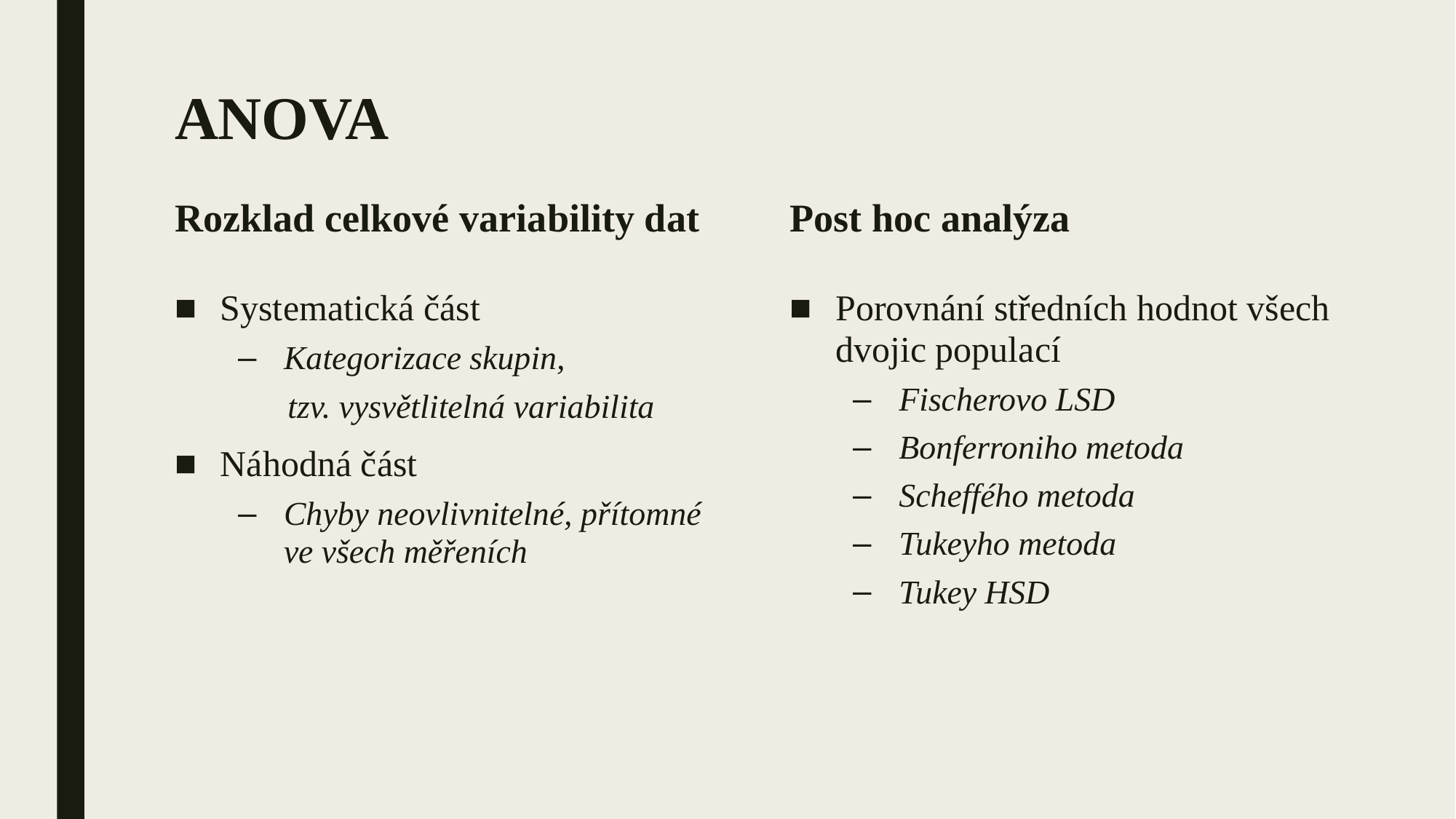

# ANOVA
Rozklad celkové variability dat
Post hoc analýza
Porovnání středních hodnot všech dvojic populací
Fischerovo LSD
Bonferroniho metoda
Scheffého metoda
Tukeyho metoda
Tukey HSD
Systematická část
Kategorizace skupin,
       tzv. vysvětlitelná variabilita
Náhodná část
Chyby neovlivnitelné, přítomné ve všech měřeních